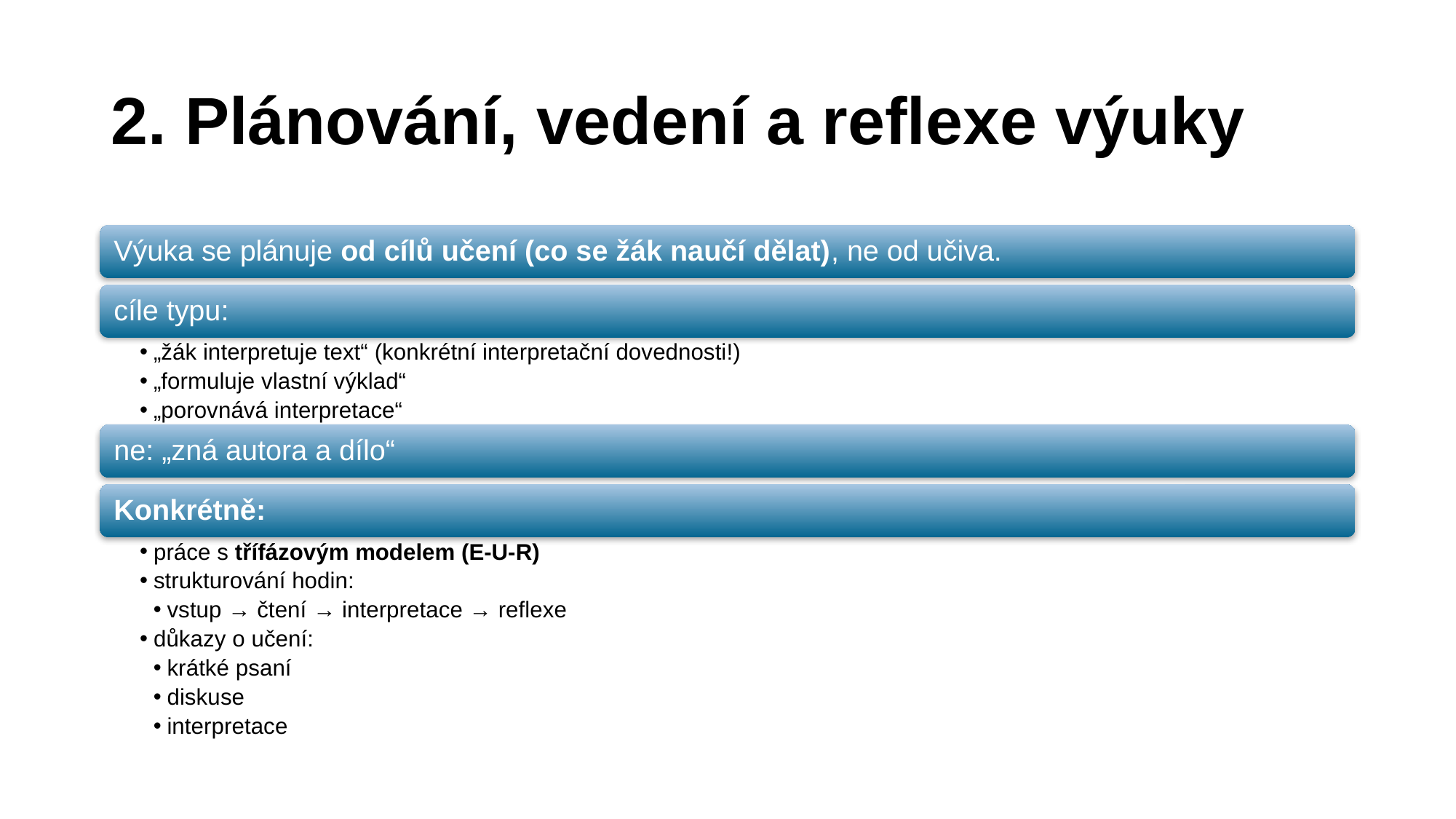

# 2. Plánování, vedení a reflexe výuky
Výuka se plánuje od cílů učení (co se žák naučí dělat), ne od učiva.
cíle typu:
„žák interpretuje text“ (konkrétní interpretační dovednosti!)
„formuluje vlastní výklad“
„porovnává interpretace“
ne: „zná autora a dílo“
Konkrétně:
práce s třífázovým modelem (E-U-R)
strukturování hodin:
vstup → čtení → interpretace → reflexe
důkazy o učení:
krátké psaní
diskuse
interpretace